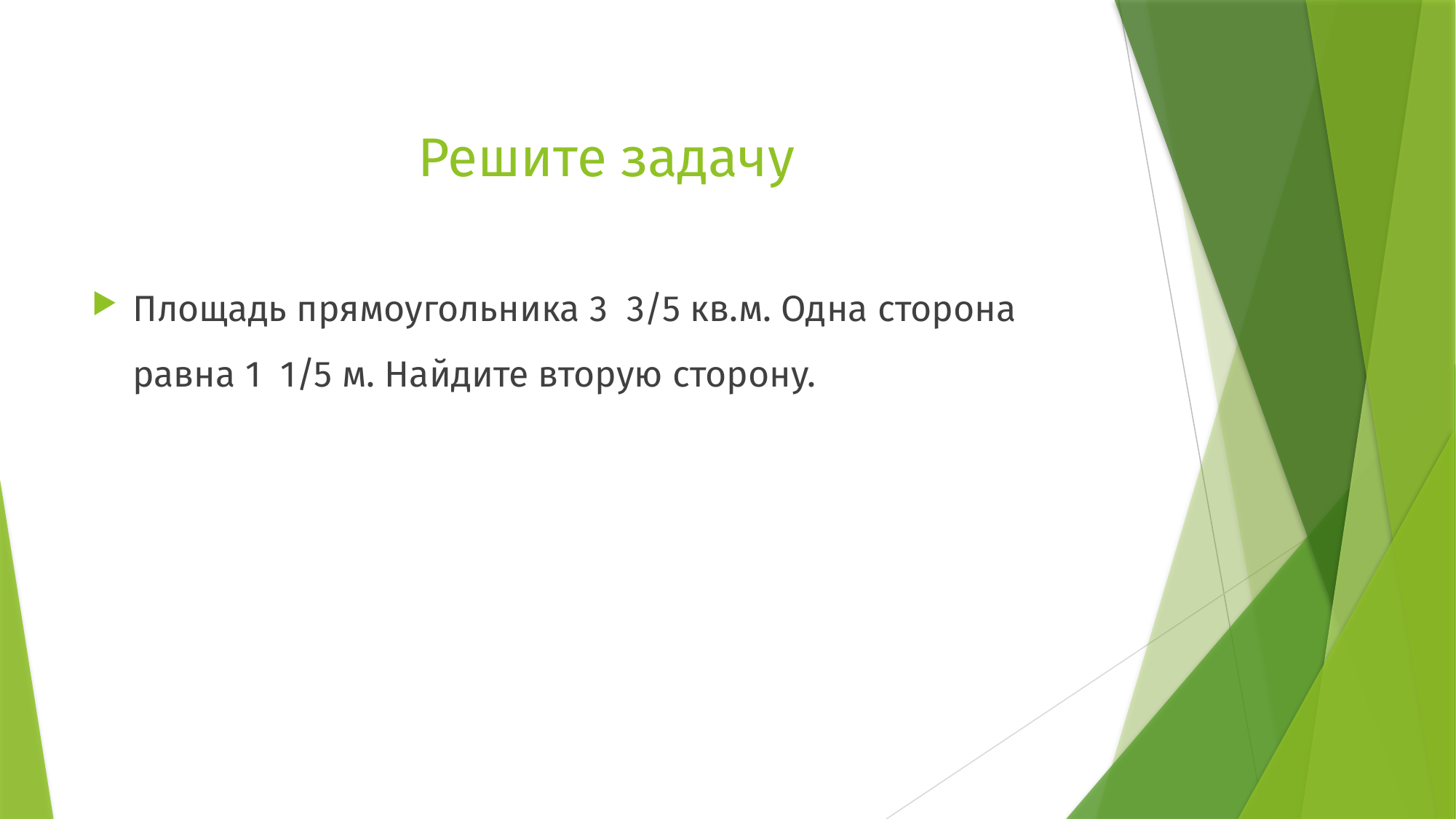

# Решите задачу
Площадь прямоугольника 3  3/5 кв.м. Одна сторона равна 1  1/5 м. Найдите вторую сторону.